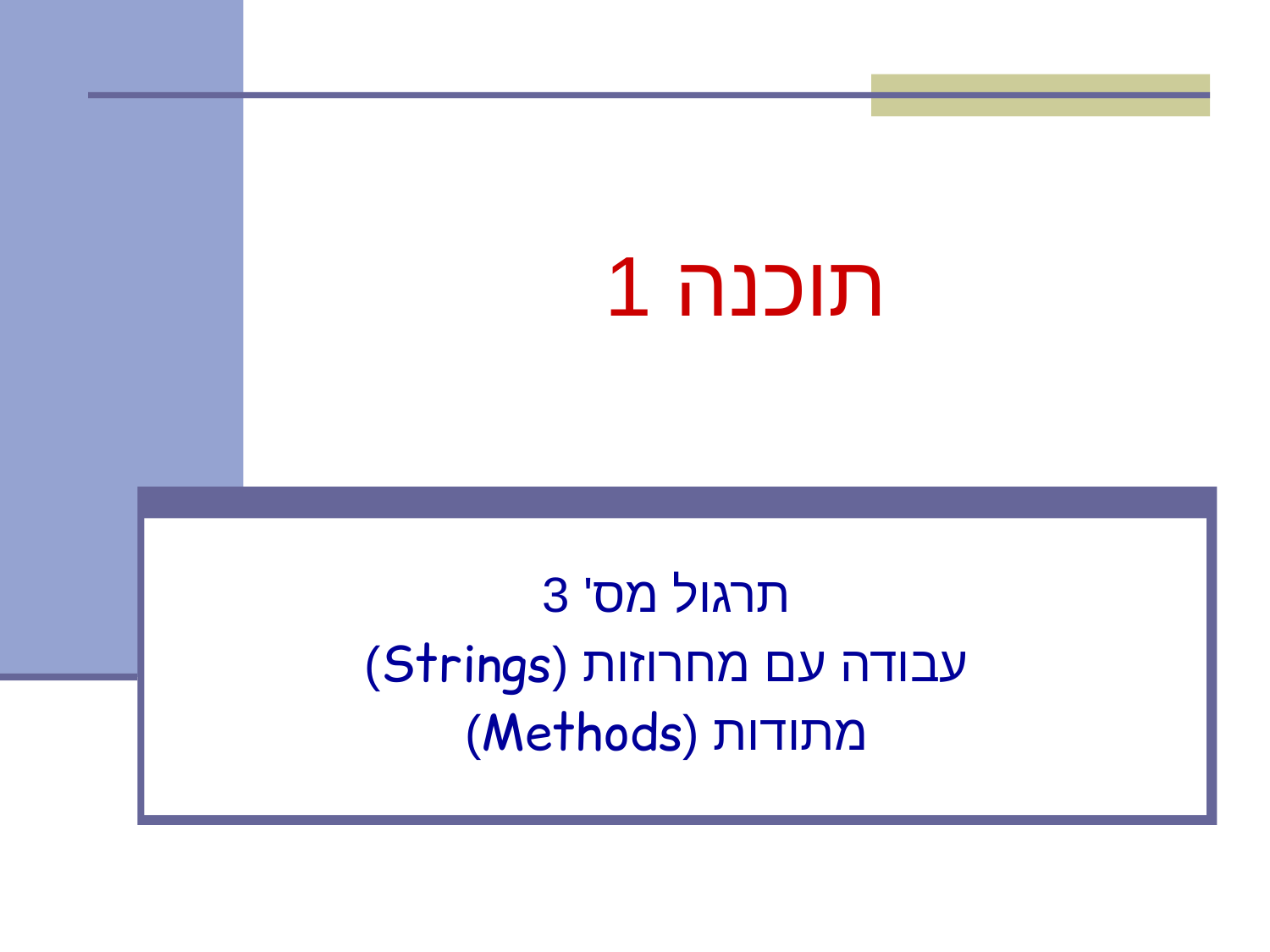

# תוכנה 1
תרגול מס' 3
עבודה עם מחרוזות (Strings)
מתודות (Methods)